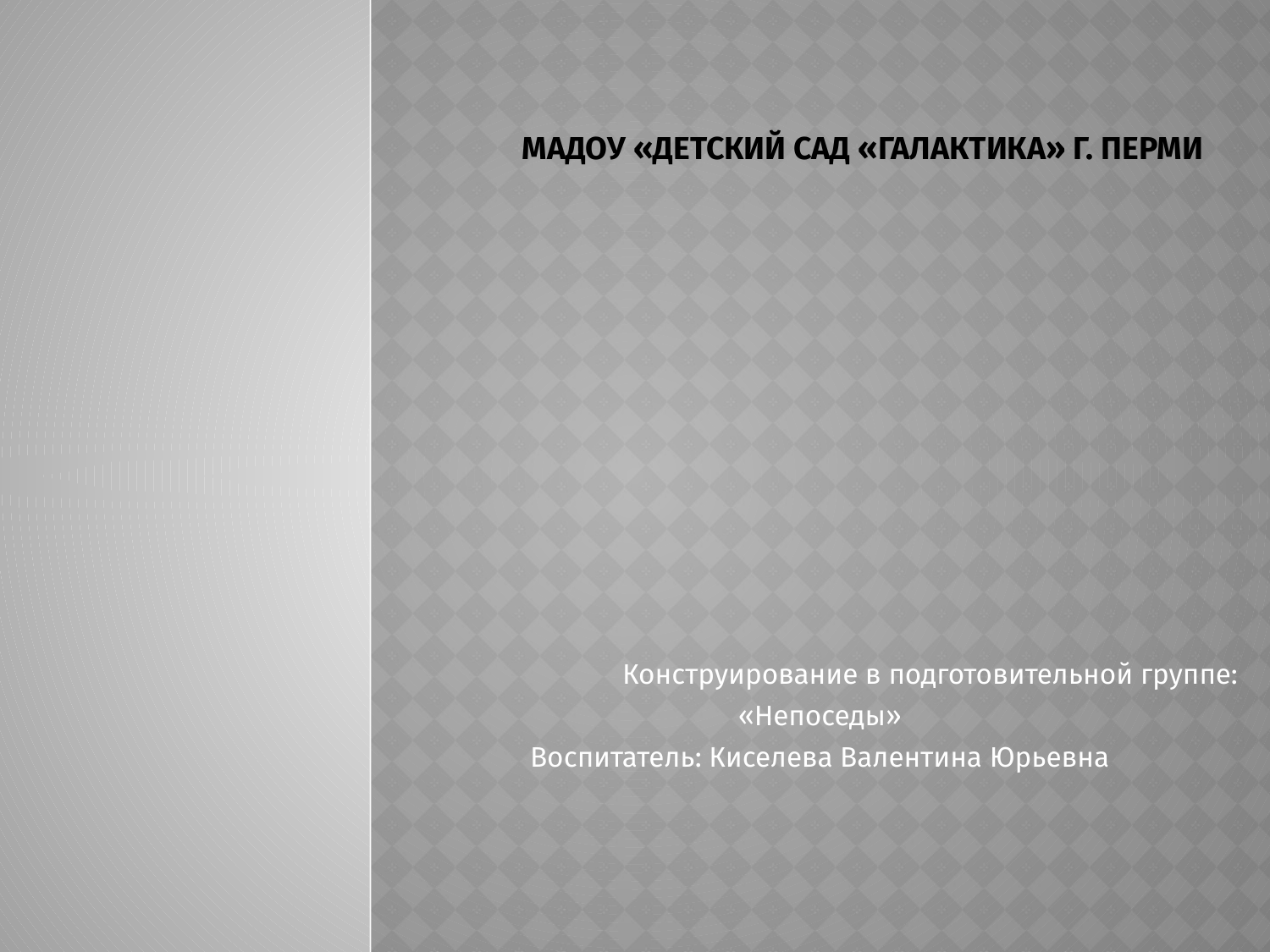

# МАДОУ «Детский сад «ГалаКТИКА» Г. пЕРМИ
Конструирование в подготовительной группе:
«Непоседы»
Воспитатель: Киселева Валентина Юрьевна